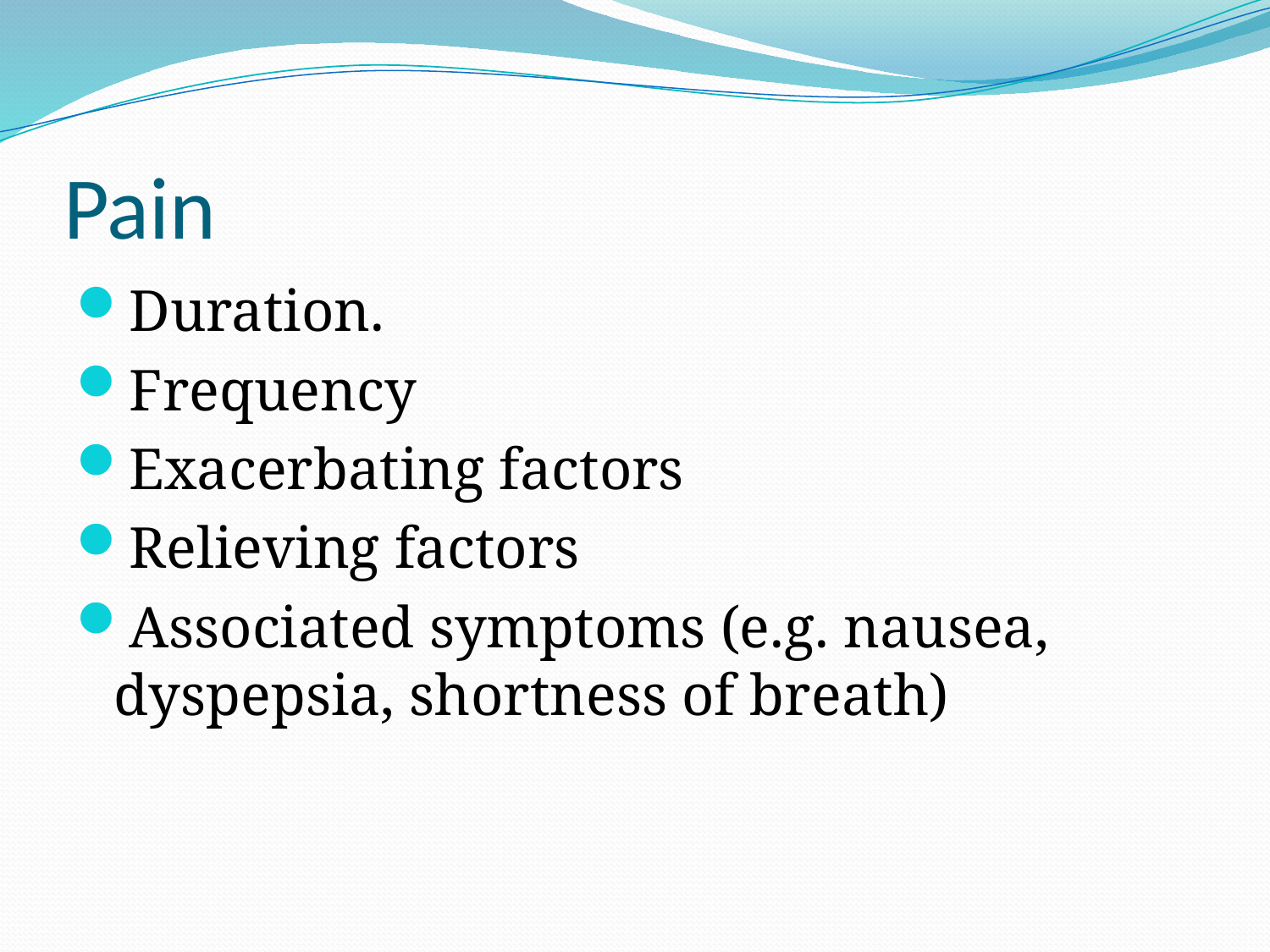

# Pain
Duration.
Frequency
Exacerbating factors
Relieving factors
Associated symptoms (e.g. nausea, dyspepsia, shortness of breath)